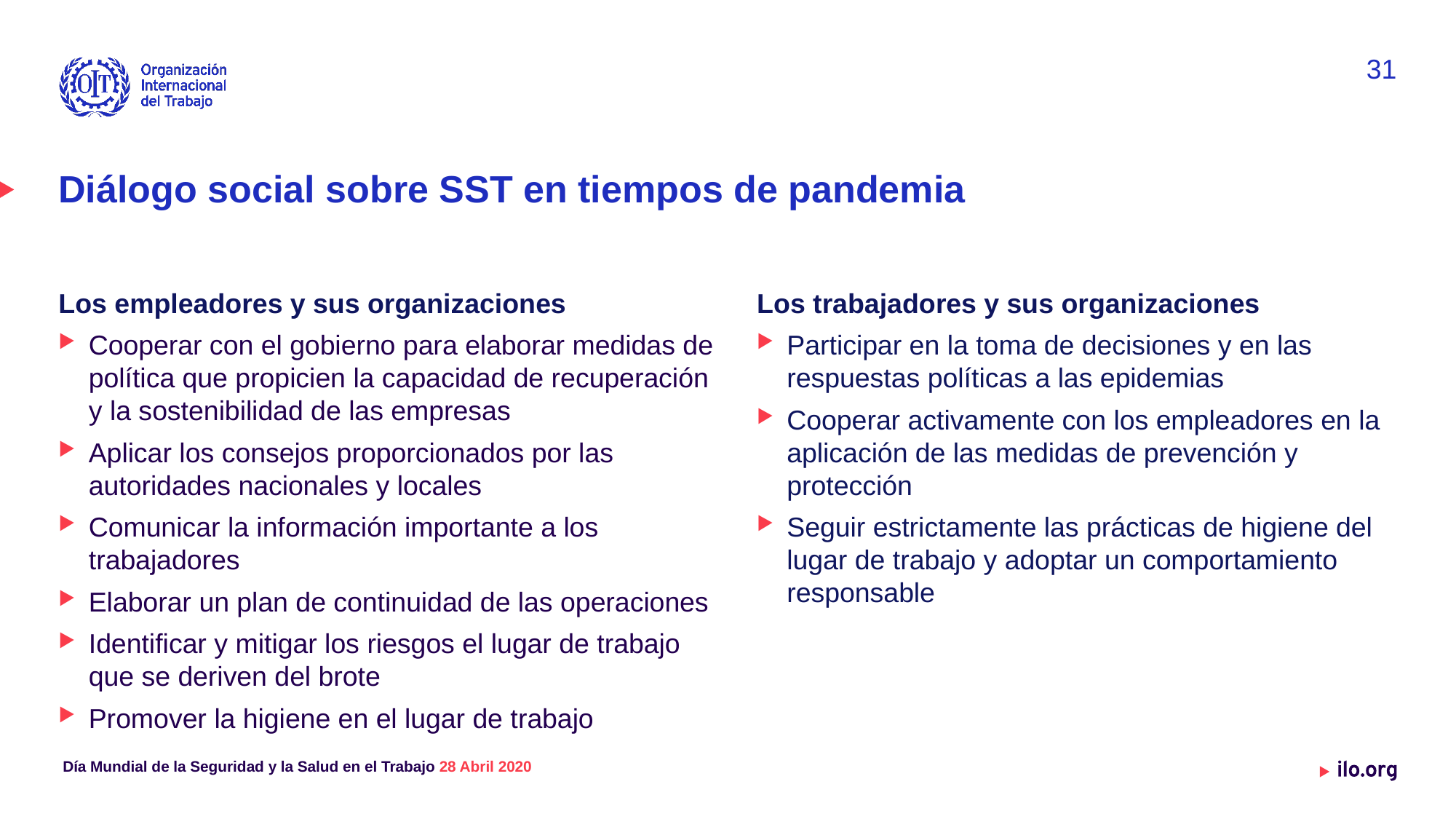

31
# Diálogo social sobre SST en tiempos de pandemia
Los trabajadores y sus organizaciones
Participar en la toma de decisiones y en las respuestas políticas a las epidemias
Cooperar activamente con los empleadores en la aplicación de las medidas de prevención y protección
Seguir estrictamente las prácticas de higiene del lugar de trabajo y adoptar un comportamiento responsable

Los empleadores y sus organizaciones
Cooperar con el gobierno para elaborar medidas de política que propicien la capacidad de recuperación y la sostenibilidad de las empresas
Aplicar los consejos proporcionados por las autoridades nacionales y locales
Comunicar la información importante a los trabajadores
Elaborar un plan de continuidad de las operaciones
Identificar y mitigar los riesgos el lugar de trabajo que se deriven del brote
Promover la higiene en el lugar de trabajo

 Día Mundial de la Seguridad y la Salud en el Trabajo 28 Abril 2020

Date: Monday / 01 / October / 2019